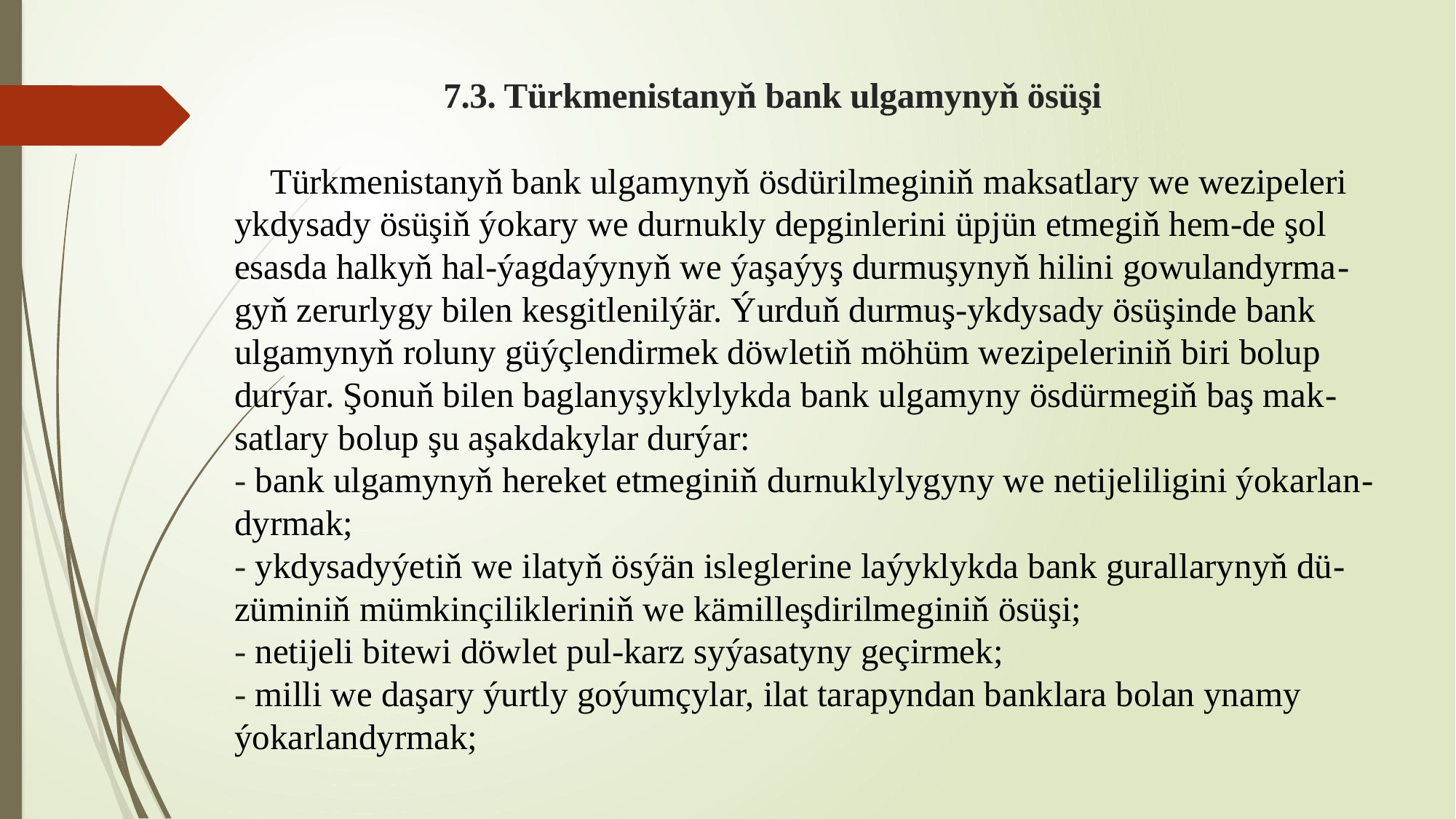

# 7.3. Türkmenistanyň bank ulgamynyň ösüşi Türkmenistanyň bank ulgamynyň ösdürilmeginiň maksatlary we wezipeleri ykdysady ösüşiň ýokary we durnukly depginlerini üpjün etmegiň hem-de şol esasda halkyň hal-ýagdaýynyň we ýaşaýyş durmuşynyň hilini gowulandyrma-gyň zerurlygy bilen kesgitlenilýär. Ýurduň durmuş-ykdysady ösüşinde bank ulgamynyň roluny güýçlendirmek döwletiň möhüm wezipeleriniň biri bolup durýar. Şonuň bilen baglanyşyklylykda bank ulgamyny ösdürmegiň baş mak-satlary bolup şu aşakdakylar durýar: - bank ulgamynyň hereket etmeginiň durnuklylygyny we netijeliligini ýokarlan-dyrmak; - ykdysadyýetiň we ilatyň ösýän isleglerine laýyklykda bank gurallarynyň dü-züminiň mümkinçilikleriniň we kämilleşdirilmeginiň ösüşi; - netijeli bitewi döwlet pul-karz syýasatyny geçirmek; - milli we daşary ýurtly goýumçylar, ilat tarapyndan banklara bolan ynamy ýokarlandyrmak;